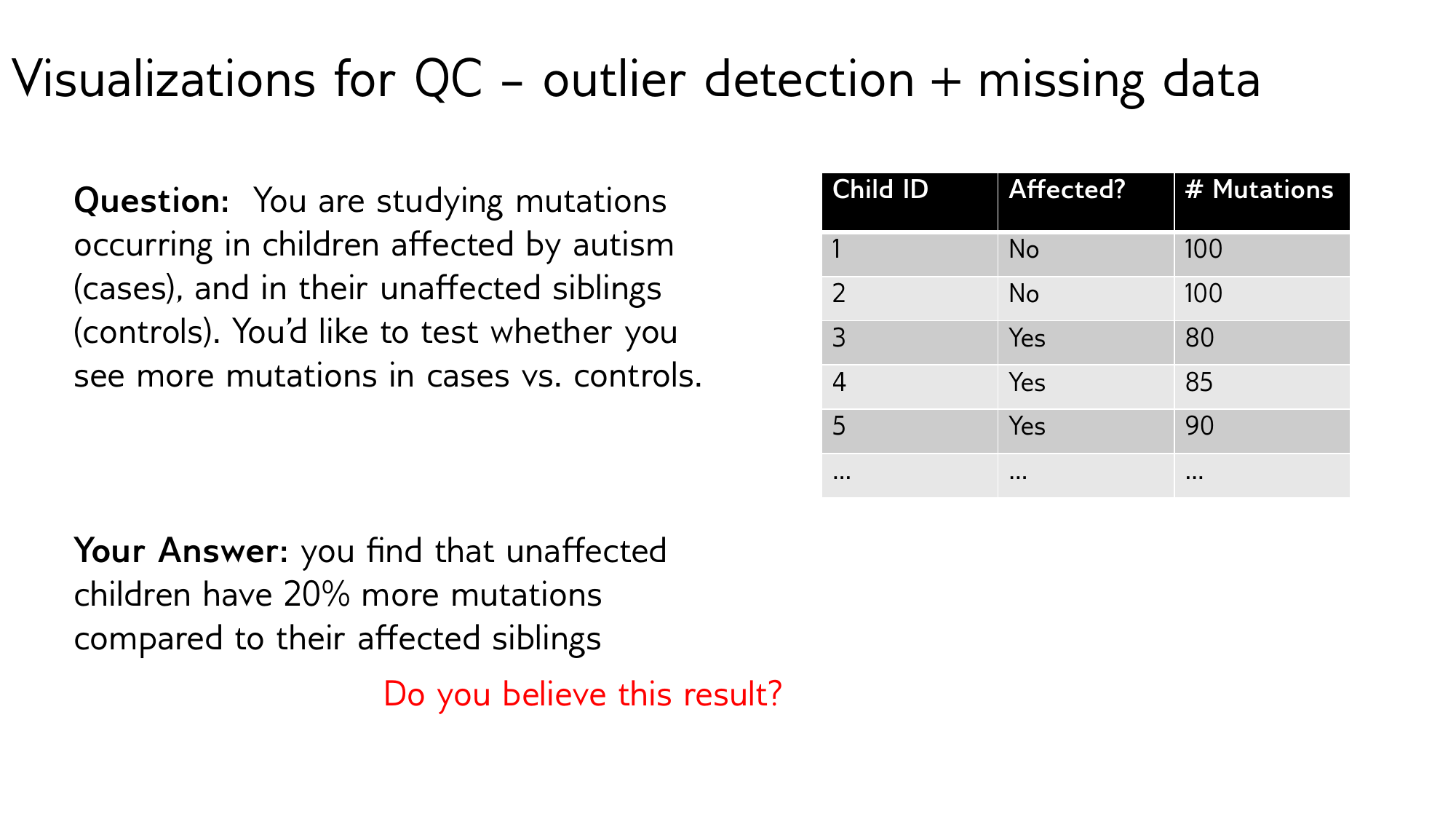

# Visualizations for QC – outlier detection + missing data
Question:  You are studying mutations occurring in children affected by autism (cases), and in their unaffected siblings (controls). You’d like to test whether you see more mutations in cases vs. controls.
| Child ID | Affected? | # Mutations |
| --- | --- | --- |
| 1 | No | 100 |
| 2 | No | 100 |
| 3 | Yes | 80 |
| 4 | Yes | 85 |
| 5 | Yes | 90 |
| … | … | … |
Your Answer: you find that unaffected children have 20% more mutations compared to their affected siblings
Do you believe this result?